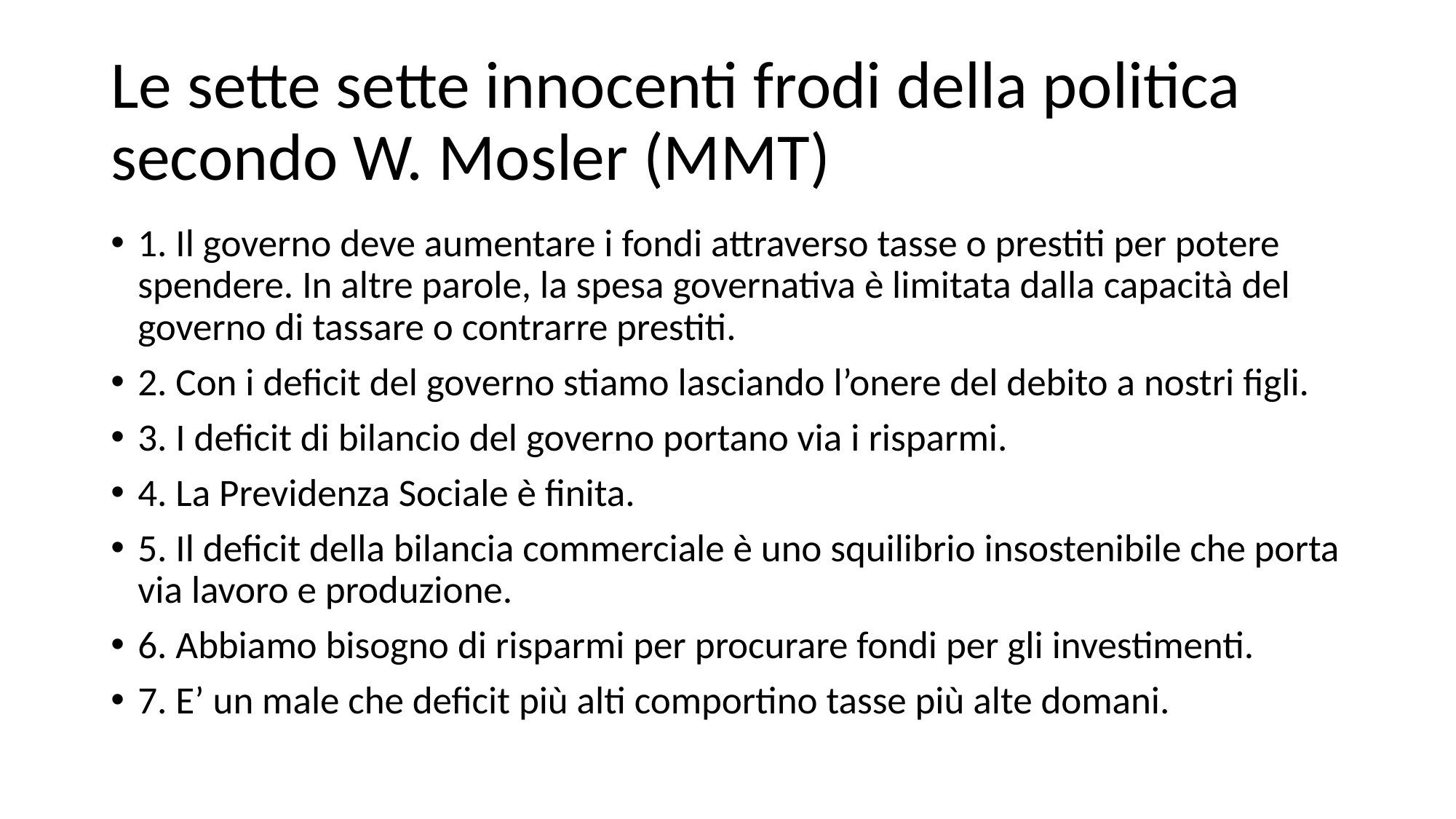

# Le sette sette innocenti frodi della politica secondo W. Mosler (MMT)
1. Il governo deve aumentare i fondi attraverso tasse o prestiti per potere spendere. In altre parole, la spesa governativa è limitata dalla capacità del governo di tassare o contrarre prestiti.
2. Con i deficit del governo stiamo lasciando l’onere del debito a nostri figli.
3. I deficit di bilancio del governo portano via i risparmi.
4. La Previdenza Sociale è finita.
5. Il deficit della bilancia commerciale è uno squilibrio insostenibile che porta via lavoro e produzione.
6. Abbiamo bisogno di risparmi per procurare fondi per gli investimenti.
7. E’ un male che deficit più alti comportino tasse più alte domani.